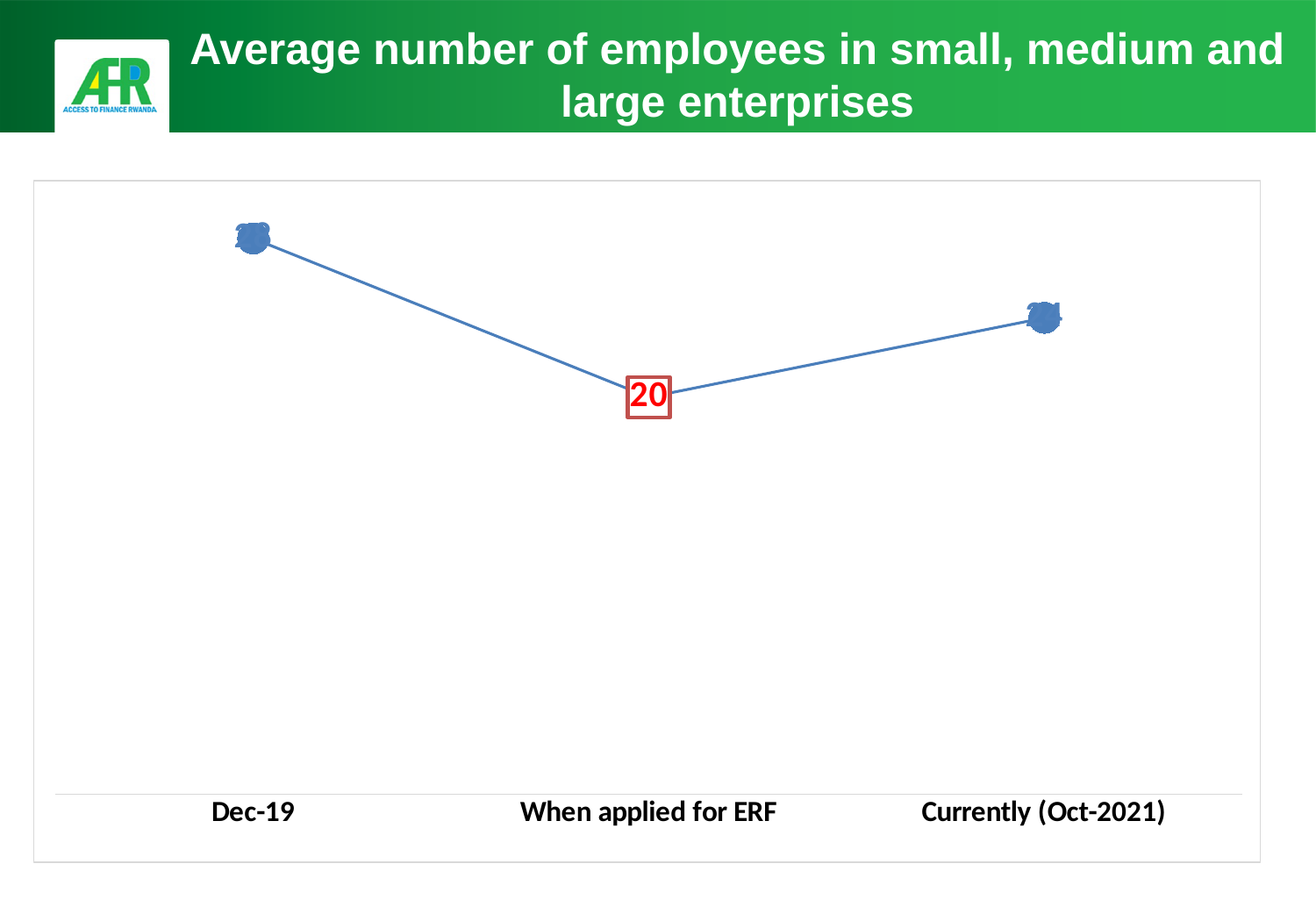

# Average number of employees in small, medium and large enterprises

### Chart

| Category | Employment |
|---|---|
| Dec-19 | 28.0 |
| When applied for ERF | 20.0 |
| Currently (Oct-2021) | 24.0 |
Customer Relationship Management
Business Continuity
Liquidity and Refinance
Lack of Digital banking and Mobile platform